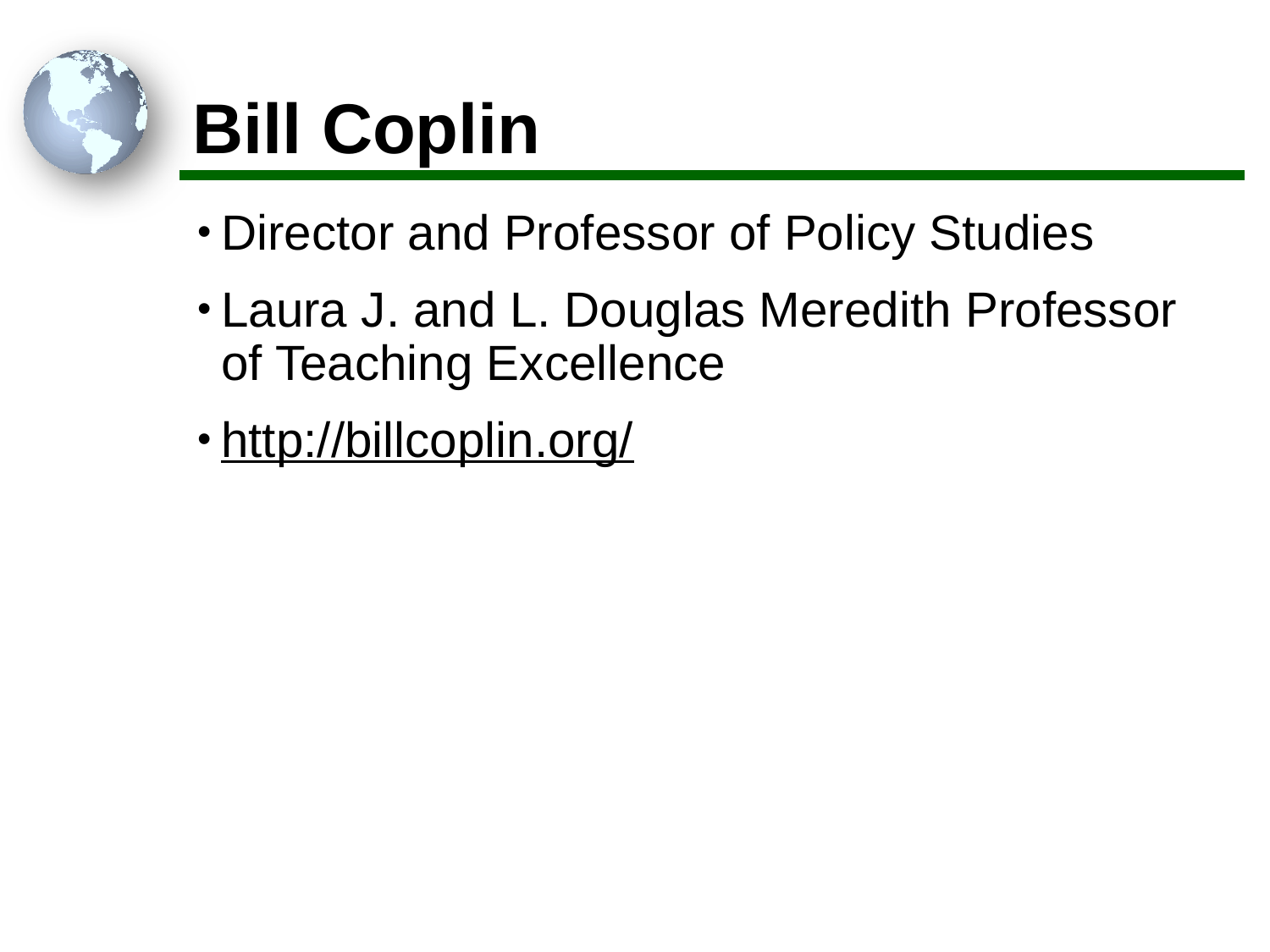

# Bill Coplin
Director and Professor of Policy Studies
Laura J. and L. Douglas Meredith Professor of Teaching Excellence
http://billcoplin.org/